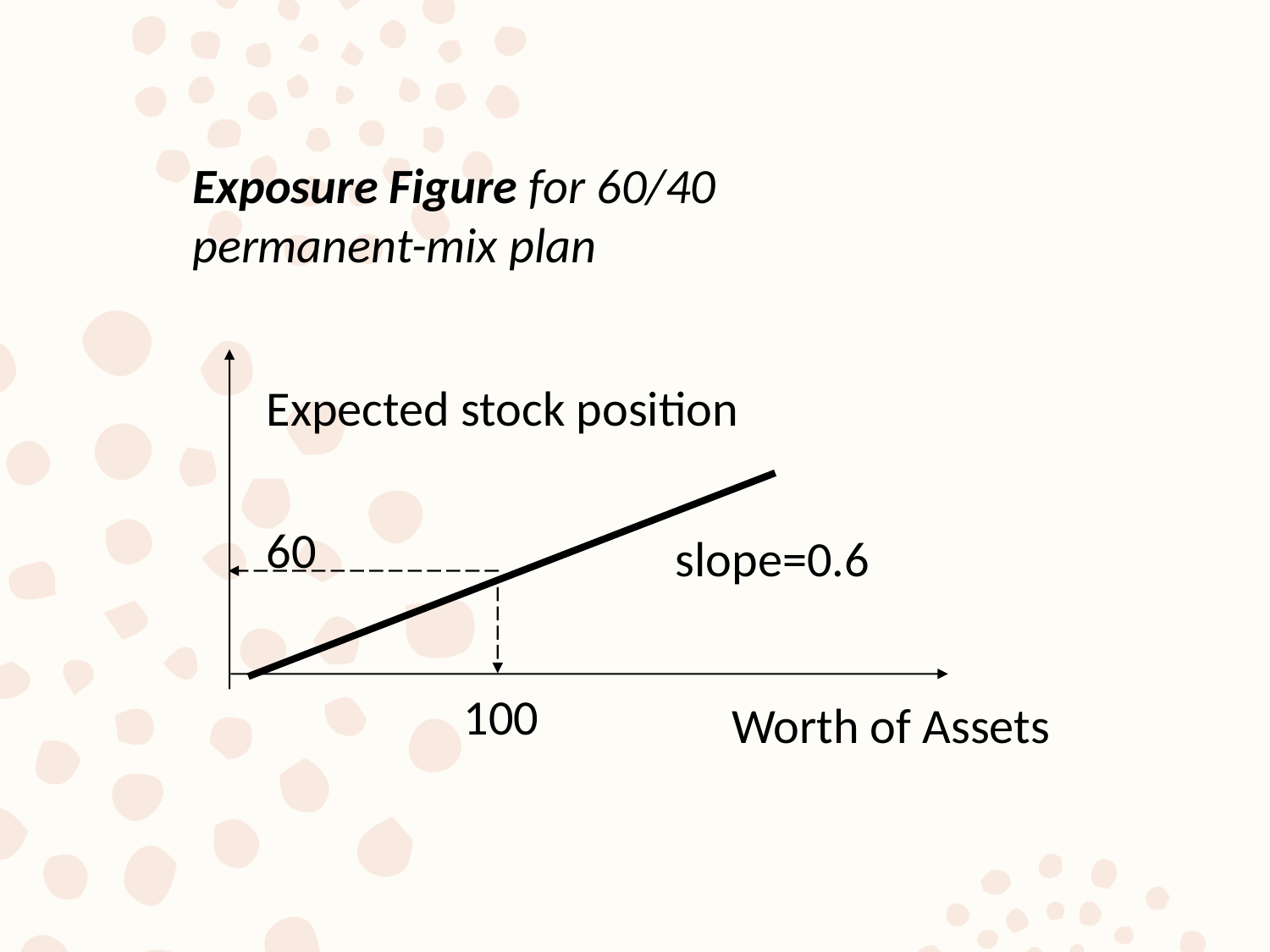

Exposure Figure for 60/40
permanent-mix plan

Expected stock position

60
slope=0.6

100
Worth of Assets